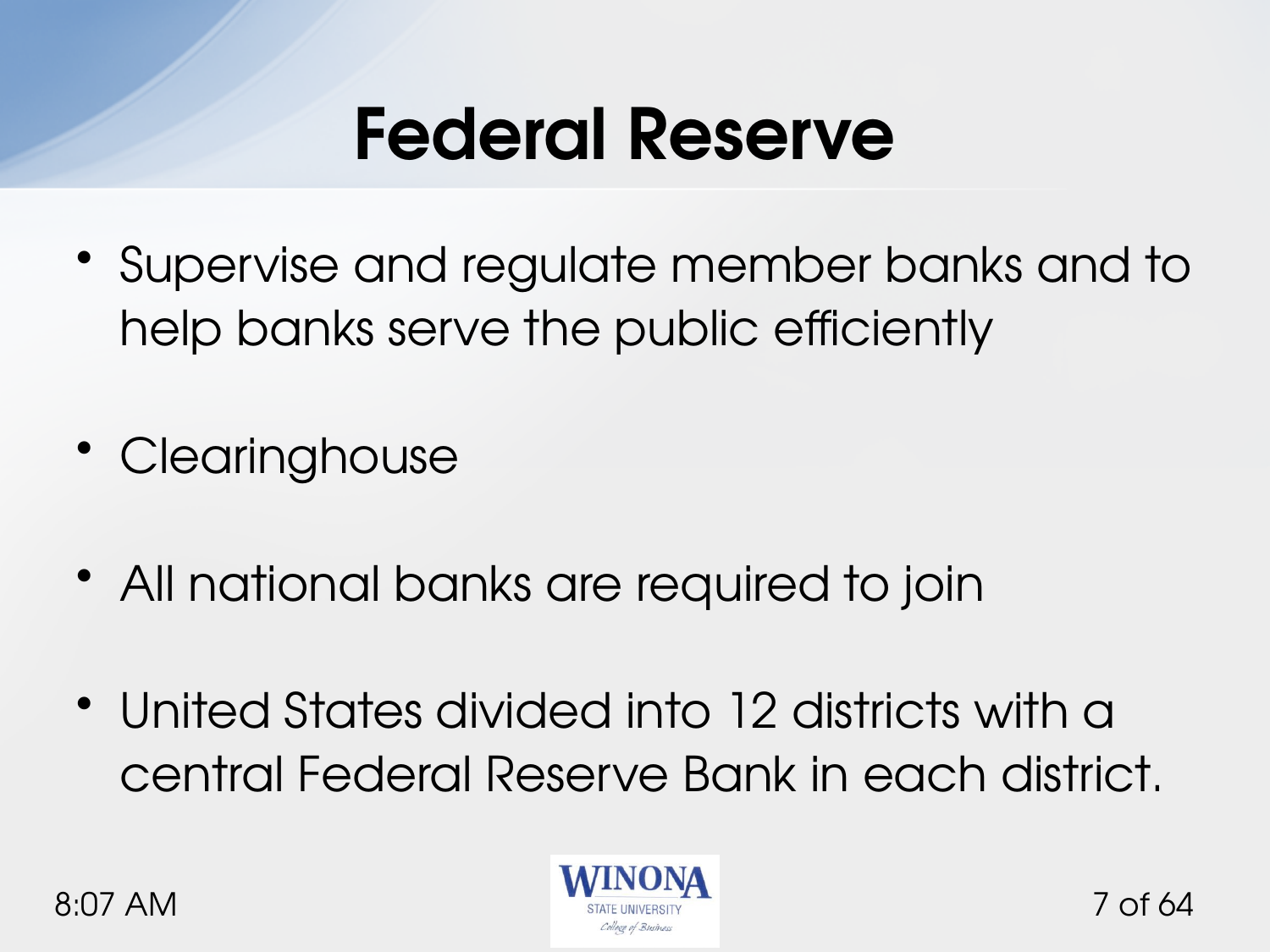

# Federal Reserve
Supervise and regulate member banks and to help banks serve the public efficiently

Clearinghouse

All national banks are required to join

United States divided into 12 districts with a central Federal Reserve Bank in each district.